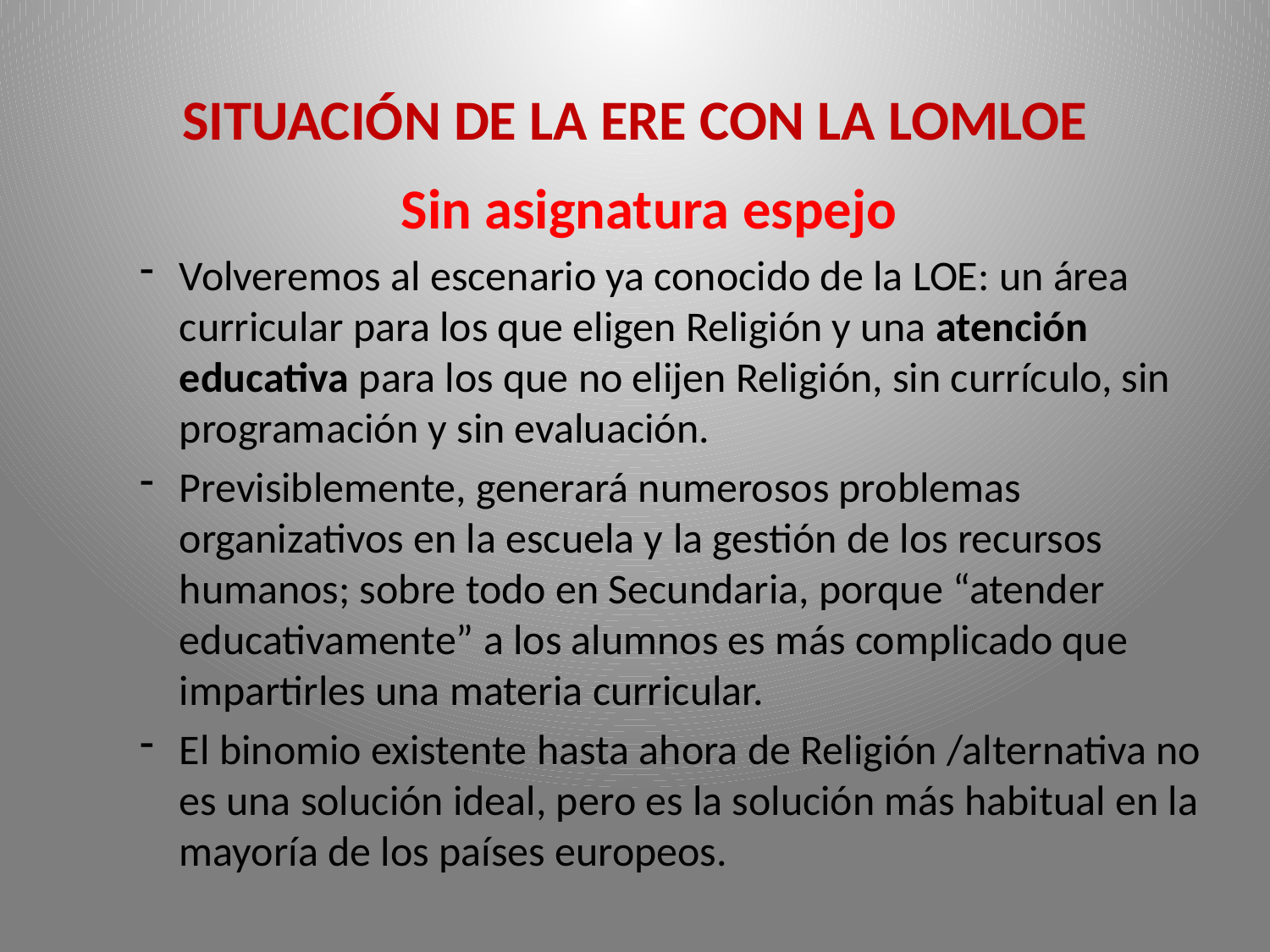

# SITUACIÓN DE LA ERE CON LA LOMLOE
Sin asignatura espejo
Volveremos al escenario ya conocido de la LOE: un área curricular para los que eligen Religión y una atención educativa para los que no elijen Religión, sin currículo, sin programación y sin evaluación.
Previsiblemente, generará numerosos problemas organizativos en la escuela y la gestión de los recursos humanos; sobre todo en Secundaria, porque “atender educativamente” a los alumnos es más complicado que impartirles una materia curricular.
El binomio existente hasta ahora de Religión /alternativa no es una solución ideal, pero es la solución más habitual en la mayoría de los países europeos.